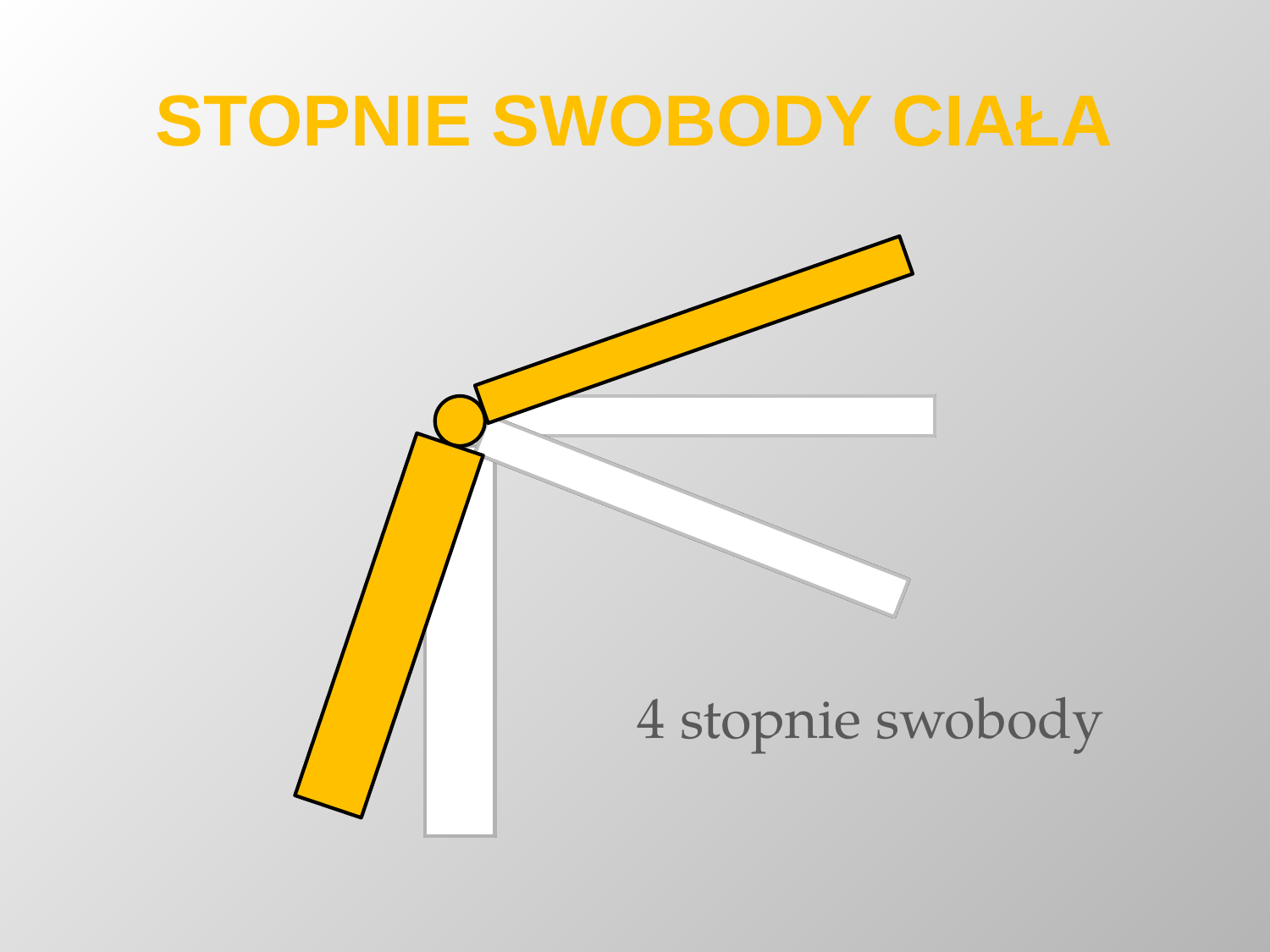

# STOPNIE SWOBODY CIAŁA

4 stopnie swobody